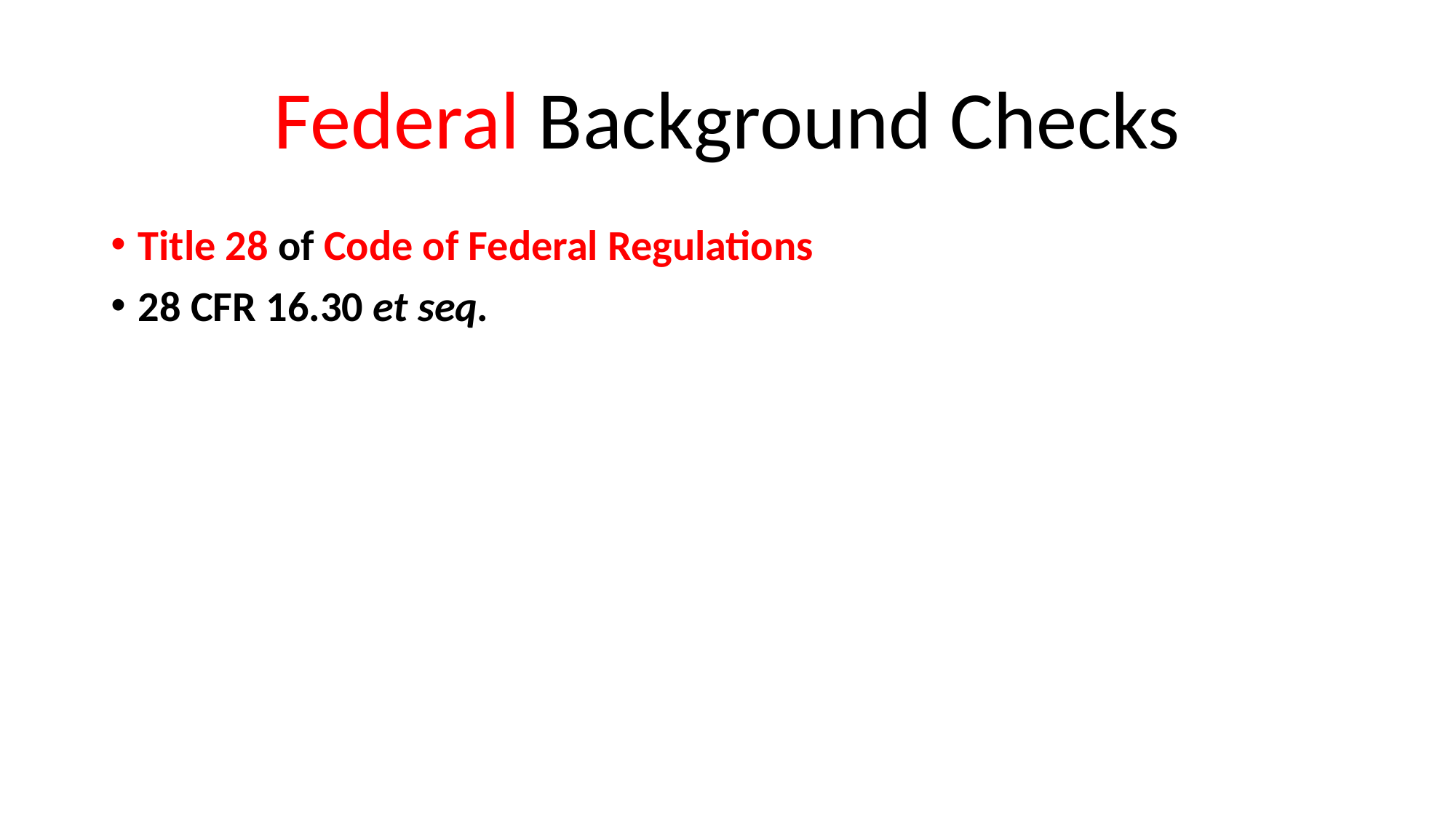

# Federal Background Checks
Title 28 of Code of Federal Regulations
28 CFR 16.30 et seq.